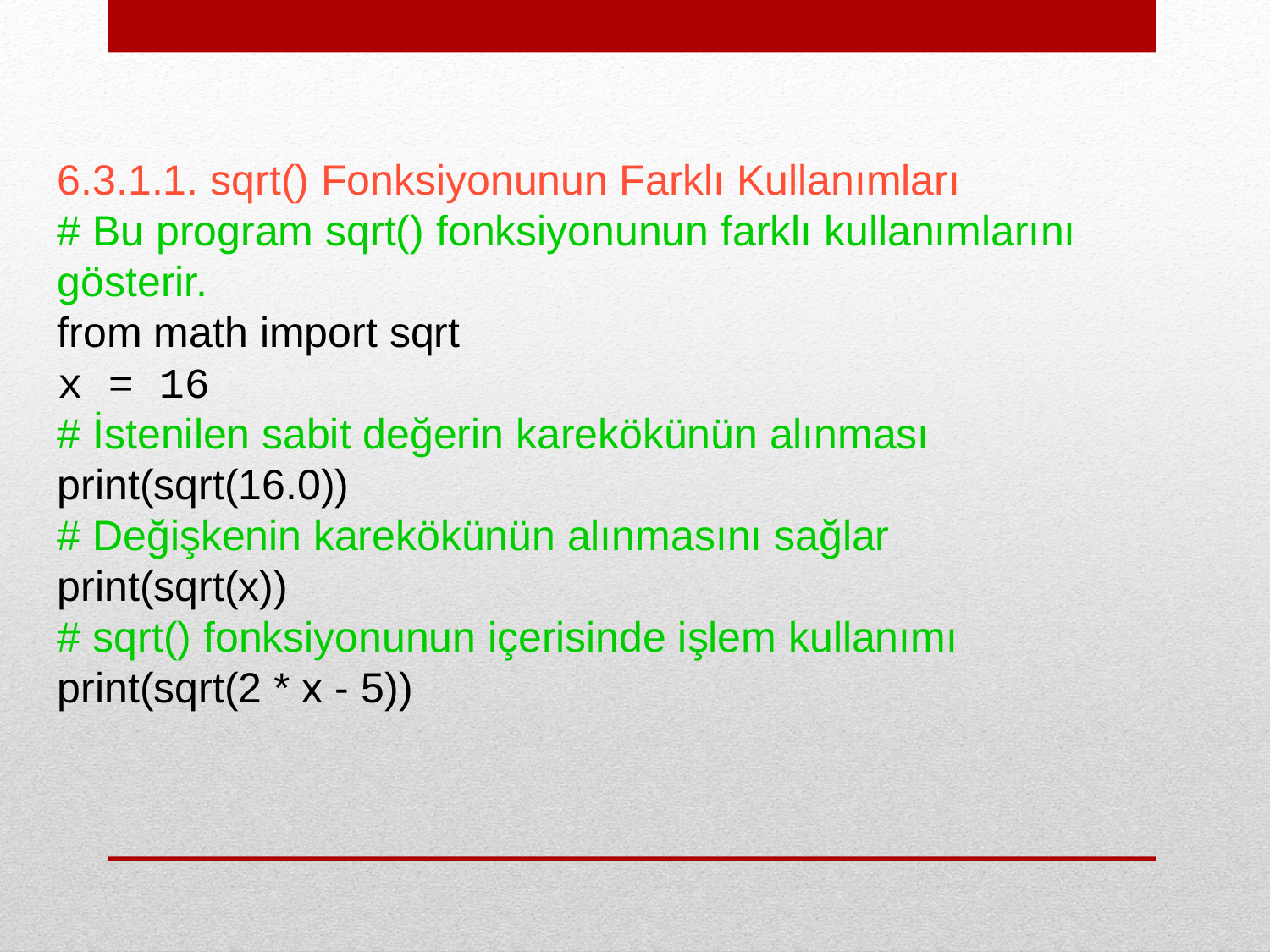

6.3.1.1. sqrt() Fonksiyonunun Farklı Kullanımları
# Bu program sqrt() fonksiyonunun farklı kullanımlarını gösterir.
from math import sqrt
x = 16
# İstenilen sabit değerin karekökünün alınması
print(sqrt(16.0))
# Değişkenin karekökünün alınmasını sağlar
print(sqrt(x))
# sqrt() fonksiyonunun içerisinde işlem kullanımı
print(sqrt(2 * x - 5))